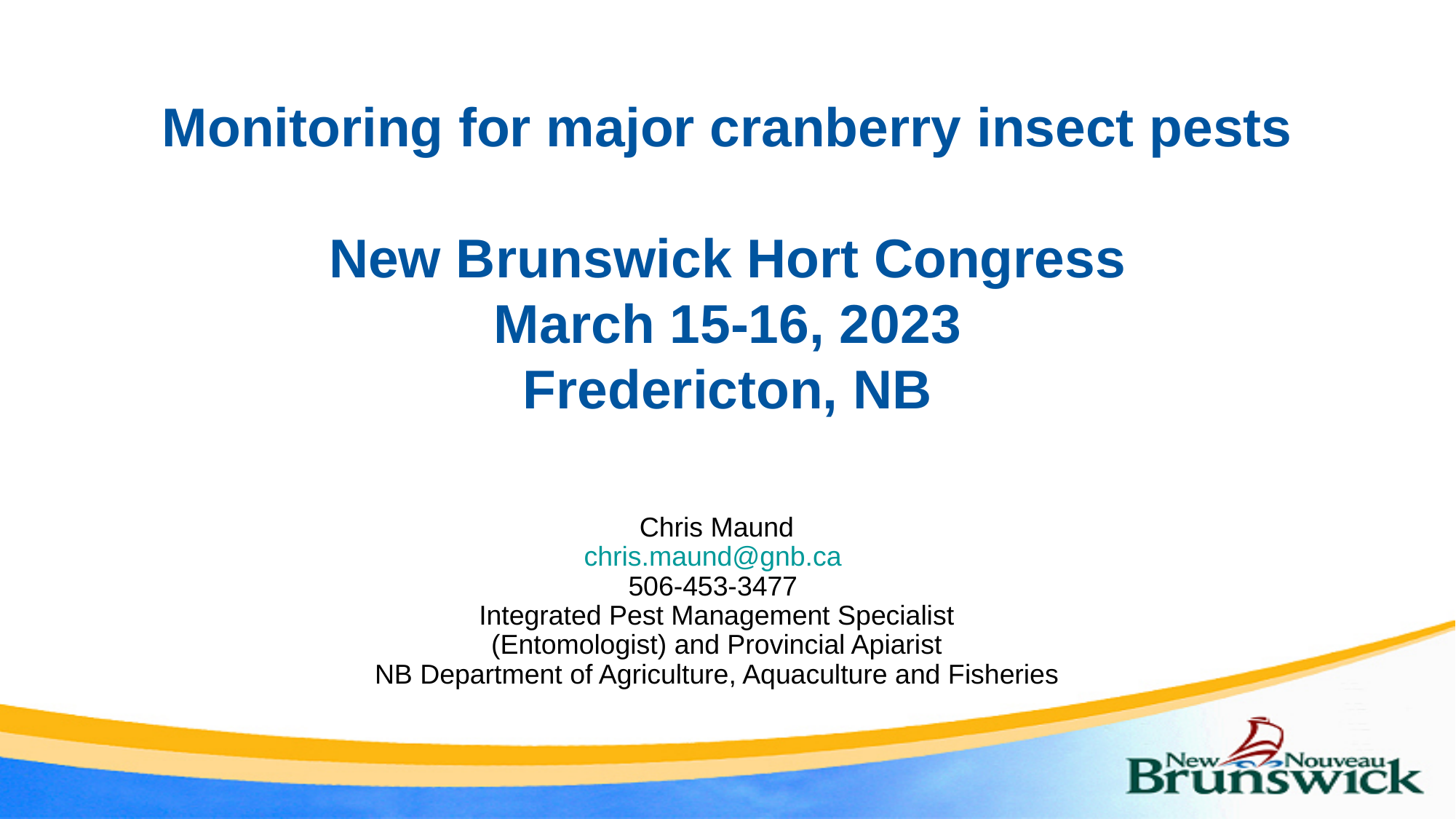

Monitoring for major cranberry insect pests
New Brunswick Hort Congress
March 15-16, 2023
Fredericton, NB
Chris Maund
chris.maund@gnb.ca
506-453-3477
Integrated Pest Management Specialist
(Entomologist) and Provincial Apiarist
NB Department of Agriculture, Aquaculture and Fisheries